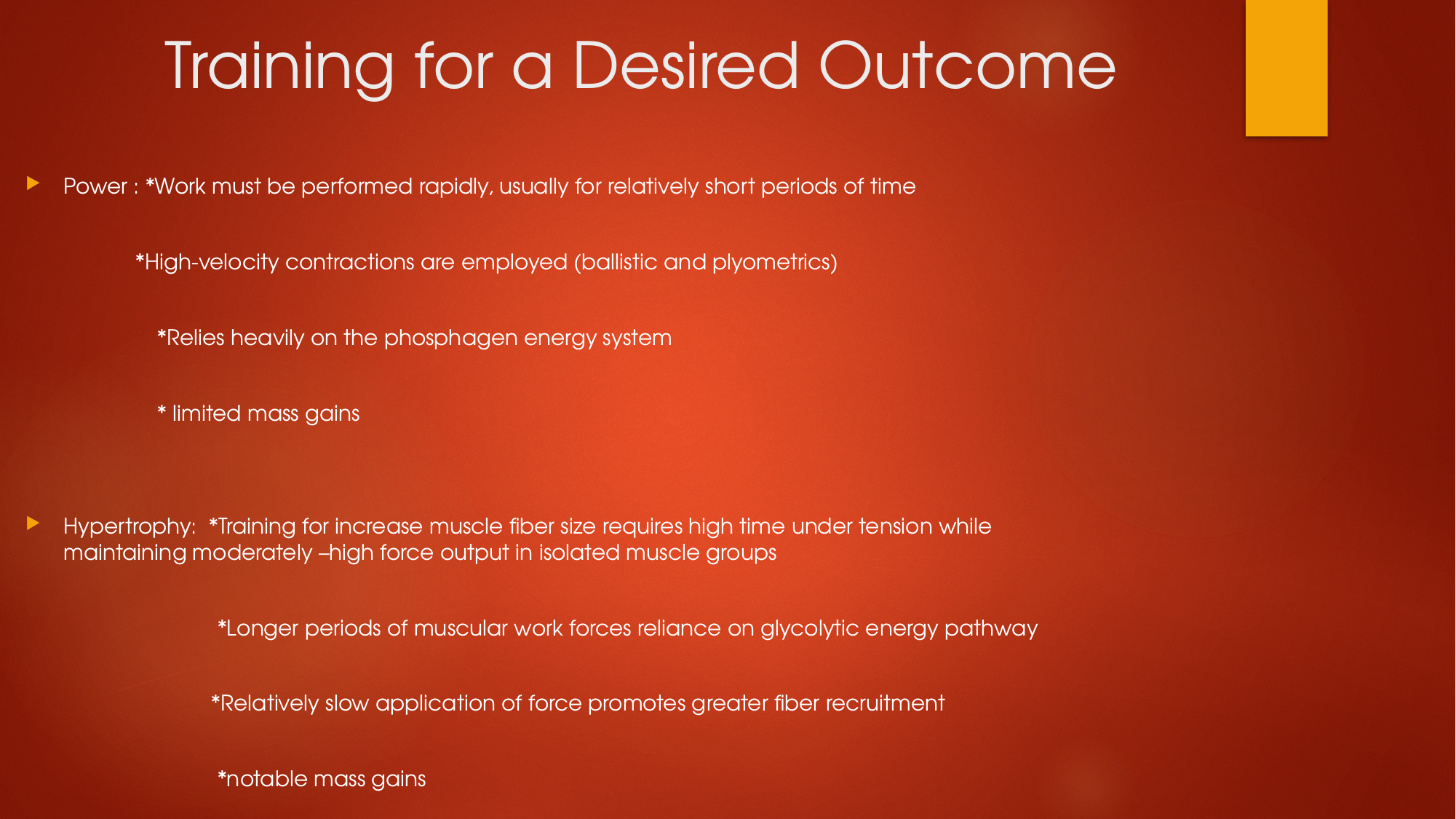

# Training for a Desired Outcome

Power : *Work must be performed rapidly, usually for relatively short periods of time

		    *High-velocity contractions are employed (ballistic and plyometrics)

                      *Relies heavily on the phosphagen energy system

                      * limited mass gains

Hypertrophy:  *Training for increase muscle fiber size requires high time under tension while                 				                   	                        maintaining moderately –high force output in isolated muscle groups

                                *Longer periods of muscular work forces reliance on glycolytic energy pathway

                               *Relatively slow application of force promotes greater fiber recruitment

                                *notable mass gains